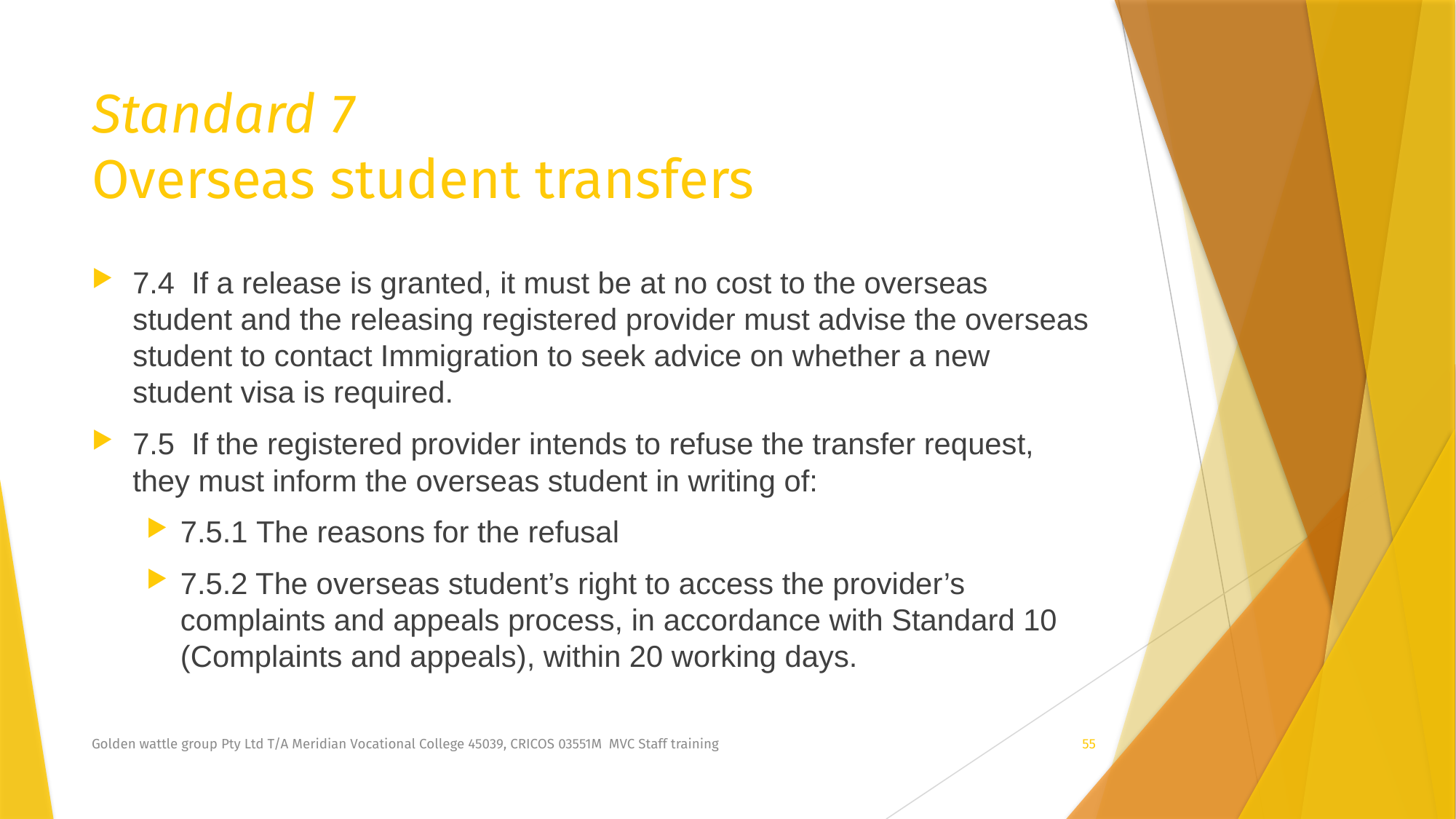

# Standard 7 Overseas student transfers
7.4  If a release is granted, it must be at no cost to the overseas student and the releasing registered provider must advise the overseas student to contact Immigration to seek advice on whether a new student visa is required.
7.5  If the registered provider intends to refuse the transfer request, they must inform the overseas student in writing of:
7.5.1 The reasons for the refusal
7.5.2 The overseas student’s right to access the provider’s complaints and appeals process, in accordance with Standard 10 (Complaints and appeals), within 20 working days.
Golden wattle group Pty Ltd T/A Meridian Vocational College 45039, CRICOS 03551M  MVC Staff training
55